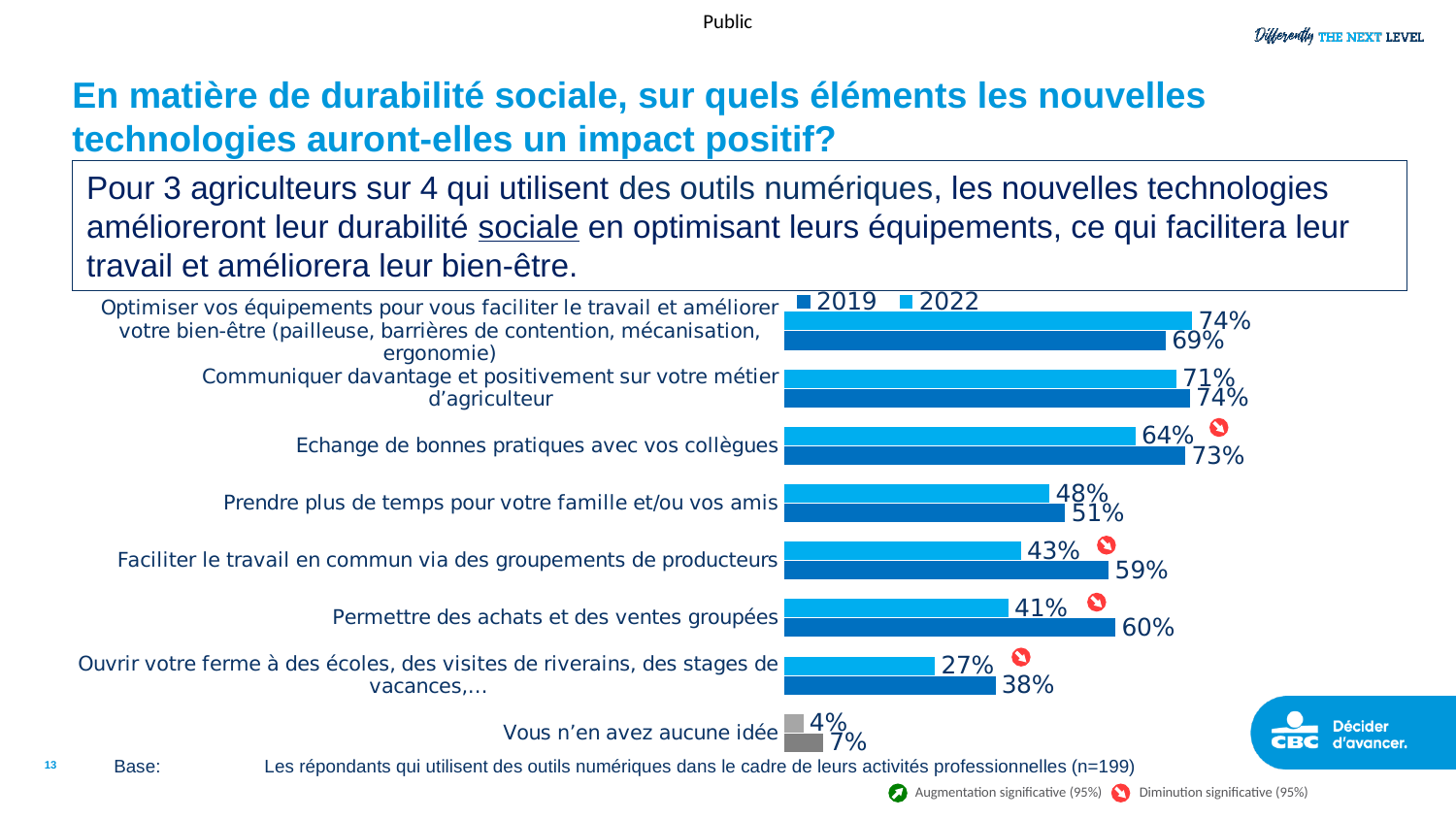

# En matière de durabilité sociale, sur quels éléments les nouvelles technologies auront-elles un impact positif?
Pour 3 agriculteurs sur 4 qui utilisent des outils numériques, les nouvelles technologies amélioreront leur durabilité sociale en optimisant leurs équipements, ce qui facilitera leur travail et améliorera leur bien-être.

### Chart

| Category | 2022 | 2019 |
|---|---|---|
| Optimiser vos équipements pour vous faciliter le travail et améliorer votre bien-être (pailleuse, barrières de contention, mécanisation, ergonomie) | 73.95 | 69.17 |
| Communiquer davantage et positivement sur votre métier d’agriculteur | 71.08 | 73.52 |
| Echange de bonnes pratiques avec vos collègues | 63.7 | 72.73 |
| Prendre plus de temps pour votre famille et/ou vos amis | 48.1 | 50.99 |
| Faciliter le travail en commun via des groupements de producteurs | 42.95 | 58.89 |
| Permettre des achats et des ventes groupées | 40.67 | 60.08 |
| Ouvrir votre ferme à des écoles, des visites de riverains, des stages de vacances,… | 27.39 | 38.34 |
| Vous n’en avez aucune idée | 3.53 | 7.11 |

13
Base:	 Les répondants qui utilisent des outils numériques dans le cadre de leurs activités professionnelles (n=199)
Augmentation significative (95%)
Diminution significative (95%)